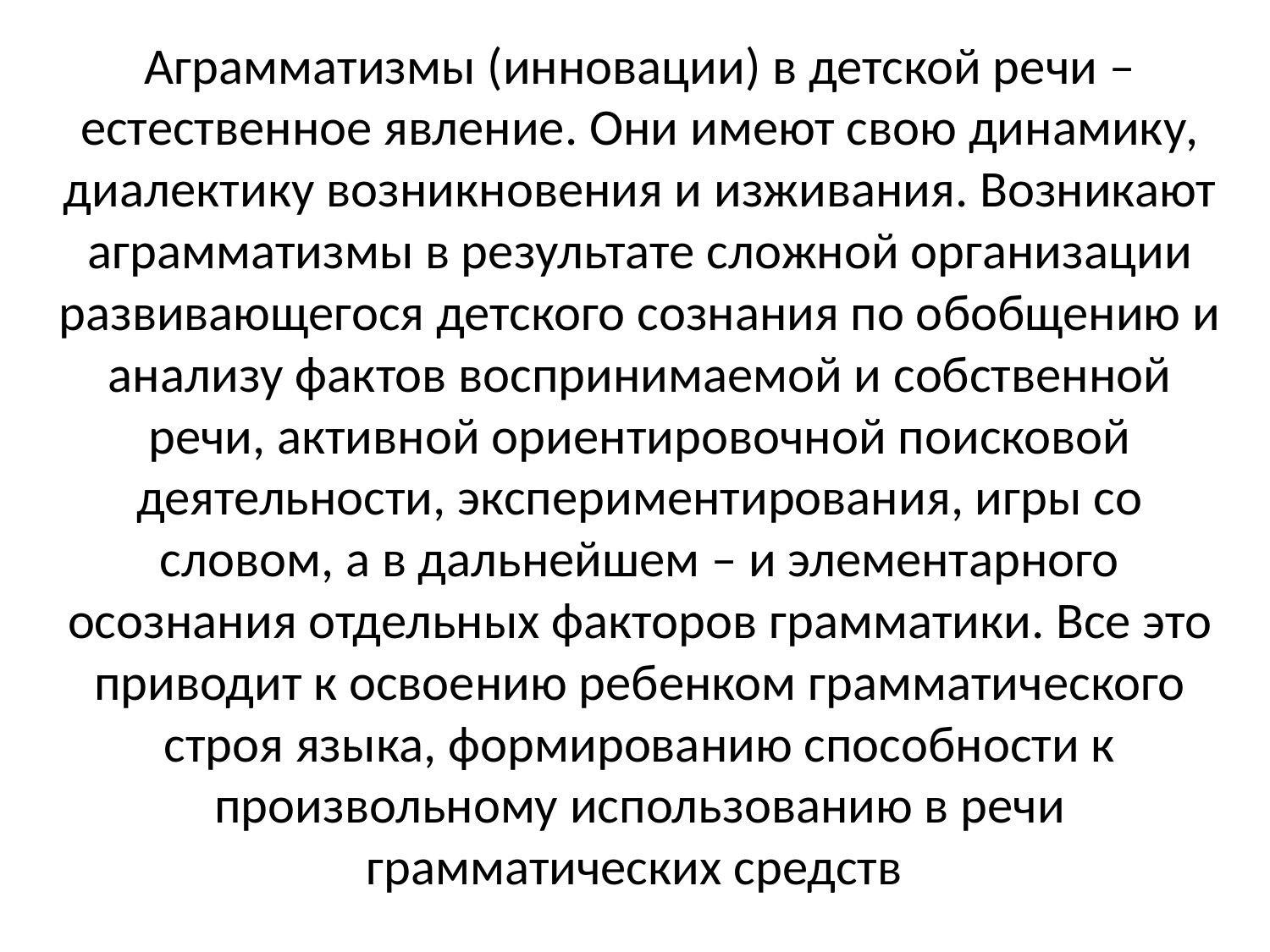

Аграмматизмы (инновации) в детской речи – естественное явление. Они имеют свою динамику, диалектику возникновения и изживания. Возникают аграмматизмы в результате сложной организации развивающегося детского сознания по обобщению и анализу фактов воспринимаемой и собственной речи, активной ориентировочной поисковой деятельности, экспериментирования, игры со словом, а в дальнейшем – и элементарного осознания отдельных факторов грамматики. Все это приводит к освоению ребенком грамматического строя языка, формированию способности к произвольному использованию в речи грамматических средств